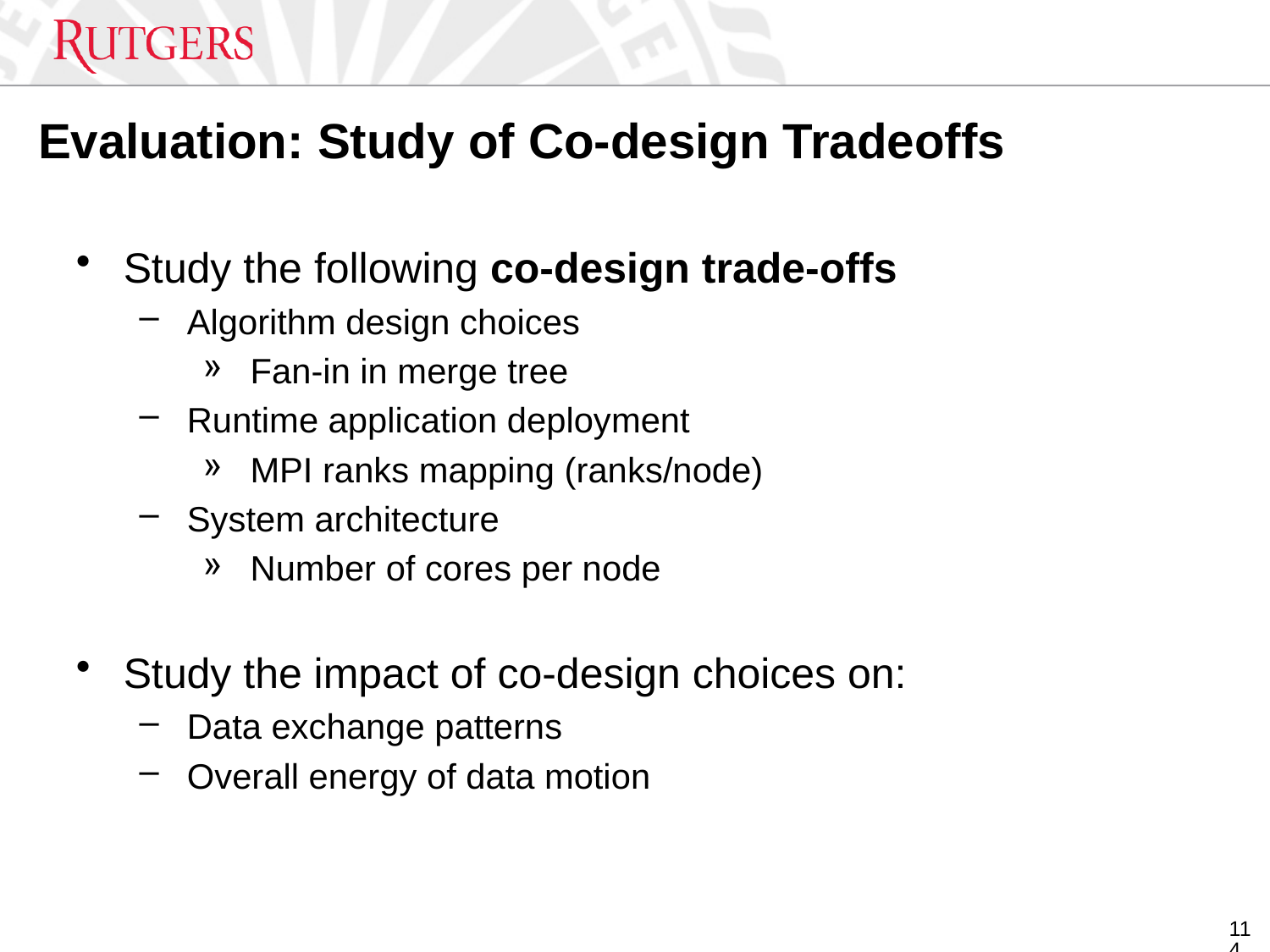

# Evaluation: Study of Co-design Tradeoffs
Study the following co-design trade-offs
Algorithm design choices
Fan-in in merge tree
Runtime application deployment
MPI ranks mapping (ranks/node)
System architecture
Number of cores per node

Study the impact of co-design choices on:
Data exchange patterns
Overall energy of data motion
114